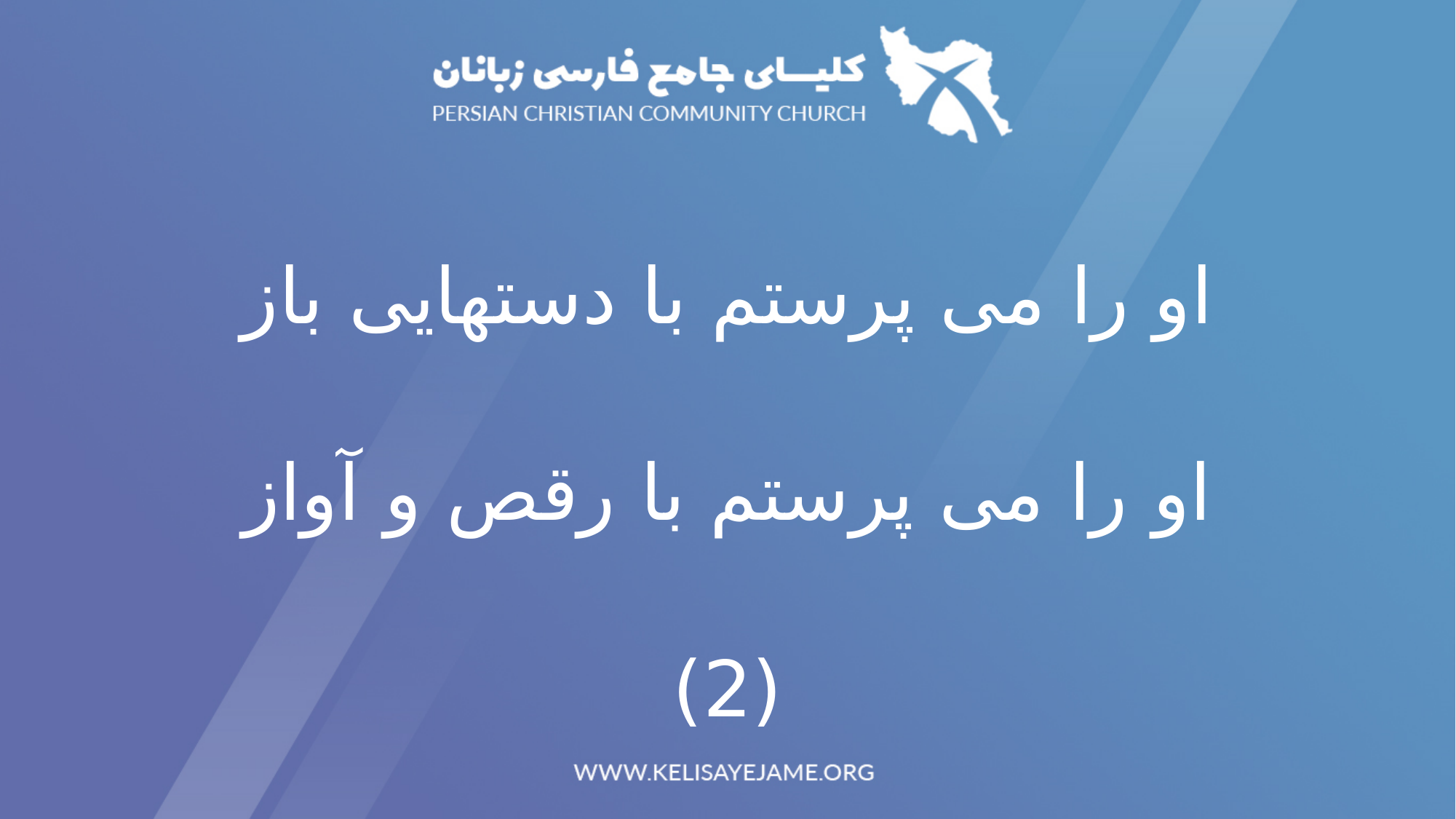

او را می پرستم با دستهایی باز
او را می پرستم با رقص و آواز
(2)